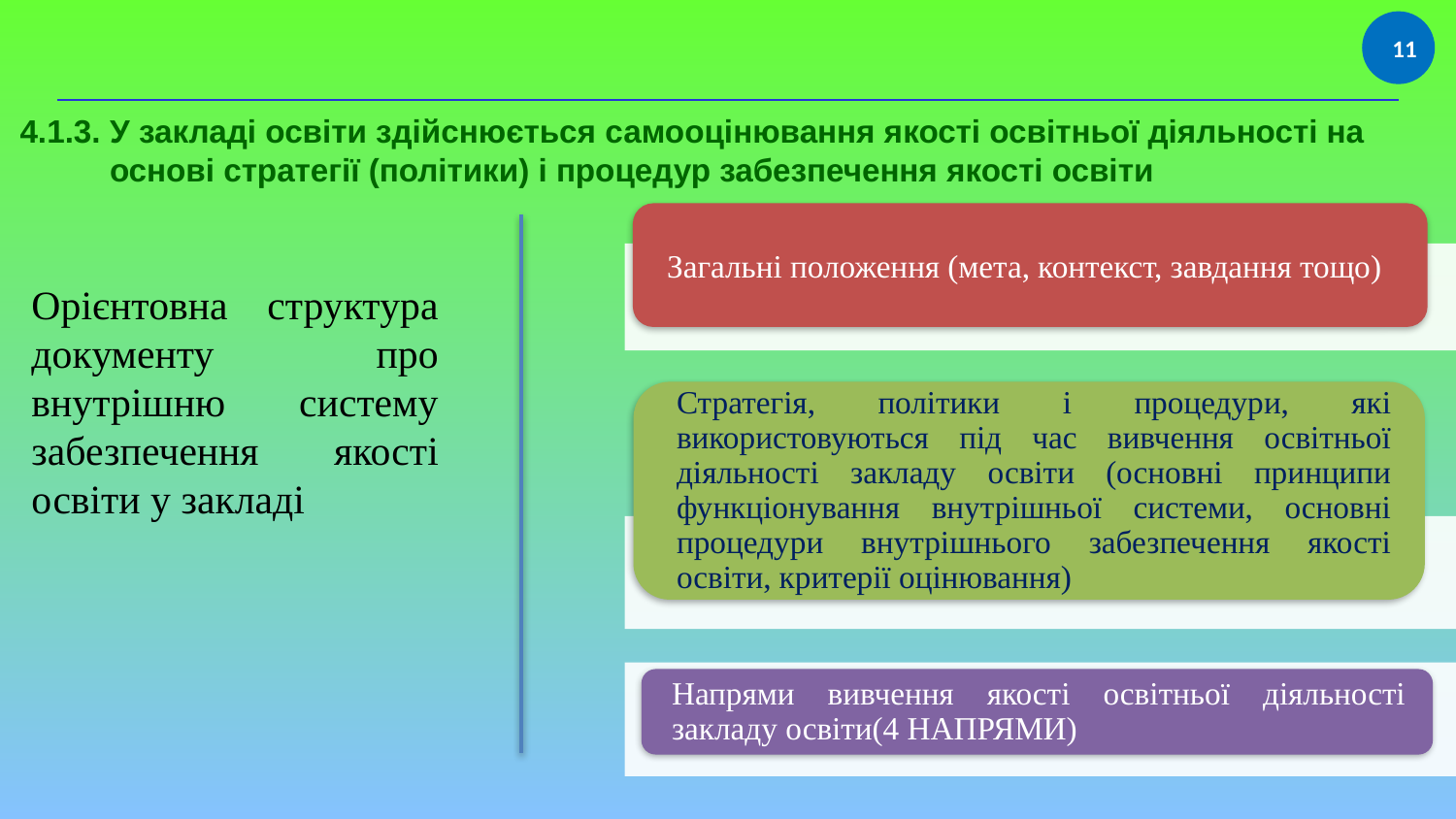

11
4.1.3. У закладі освіти здійснюється самооцінювання якості освітньої діяльності на
          основі стратегії (політики) і процедур забезпечення якості освіти
Загальні положення (мета, контекст, завдання тощо)
Стратегія, політики і процедури, які використовуються під час вивчення освітньої діяльності закладу освіти (основні принципи функціонування внутрішньої системи, основні процедури внутрішнього забезпечення якості освіти, критерії оцінювання)
Напрями вивчення якості освітньої діяльності закладу освіти(4 НАПРЯМИ)
Орієнтовна структура документу про внутрішню систему забезпечення якості освіти у закладі